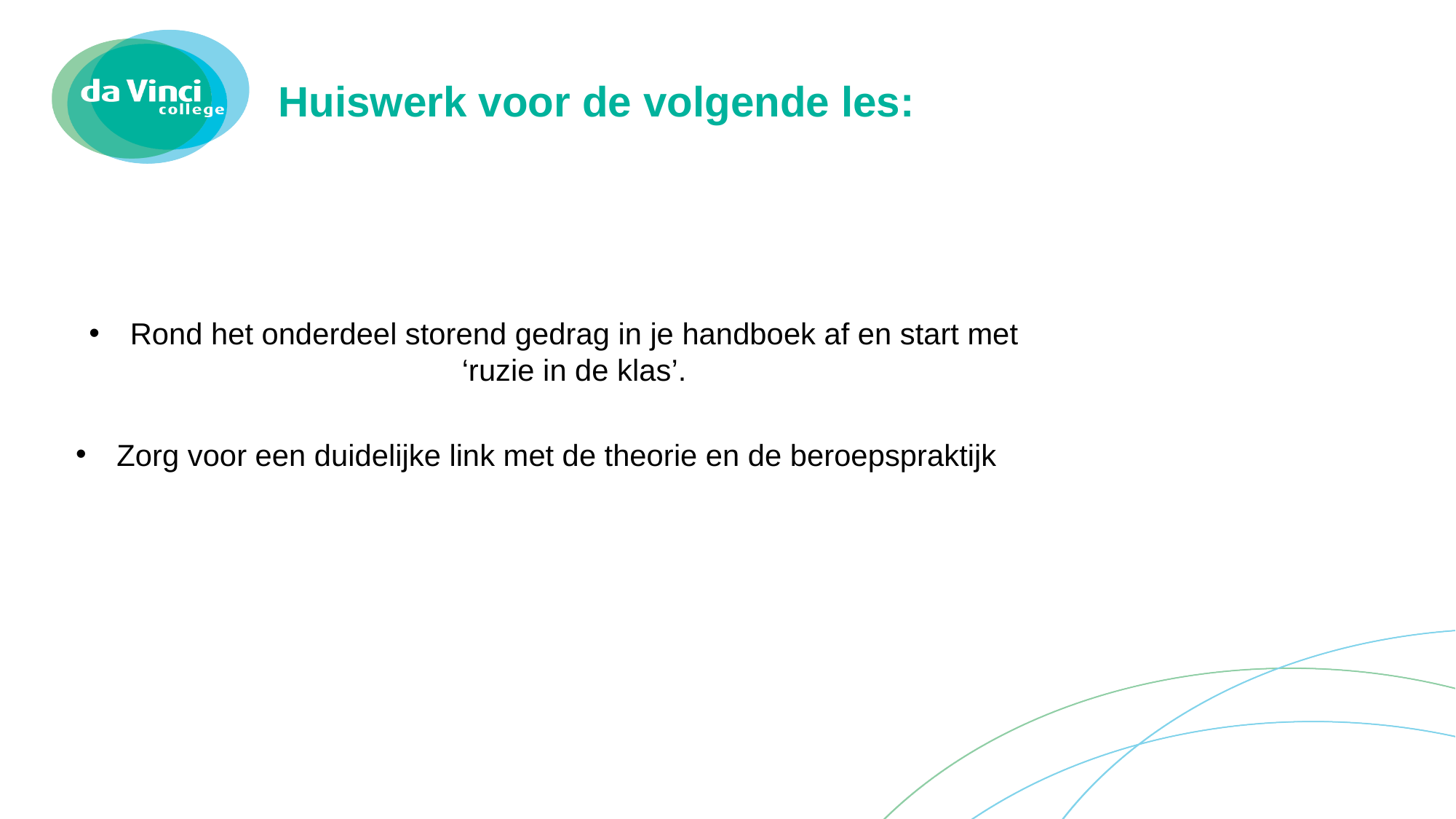

# Huiswerk voor de volgende les:
Rond het onderdeel storend gedrag in je handboek af en start met ‘ruzie in de klas’.

Zorg voor een duidelijke link met de theorie en de beroepspraktijk